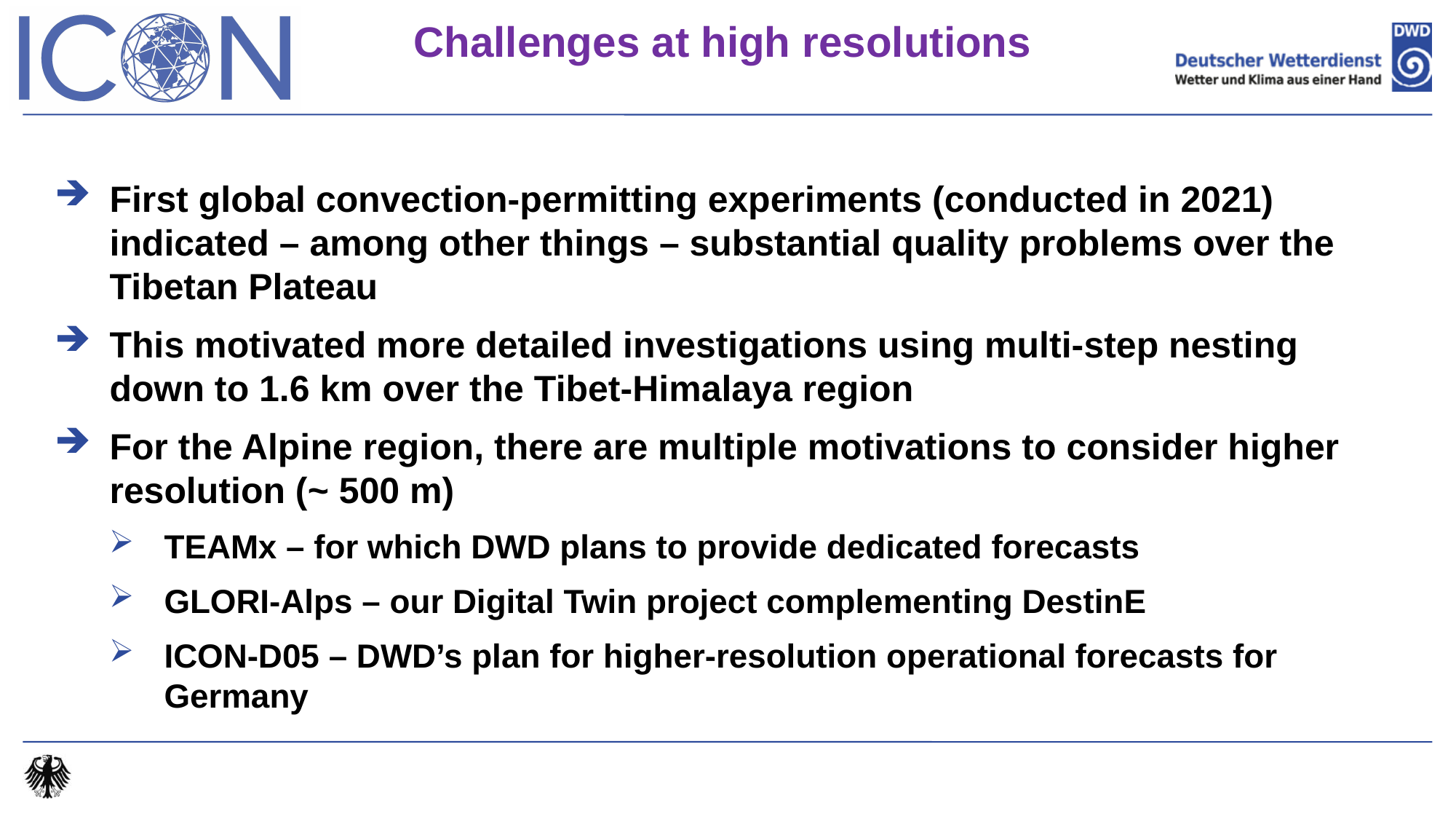

Challenges at high resolutions
First global convection-permitting experiments (conducted in 2021) indicated – among other things – substantial quality problems over the Tibetan Plateau
This motivated more detailed investigations using multi-step nesting down to 1.6 km over the Tibet-Himalaya region
For the Alpine region, there are multiple motivations to consider higher resolution (~ 500 m)
TEAMx – for which DWD plans to provide dedicated forecasts
GLORI-Alps – our Digital Twin project complementing DestinE
ICON-D05 – DWD’s plan for higher-resolution operational forecasts for Germany